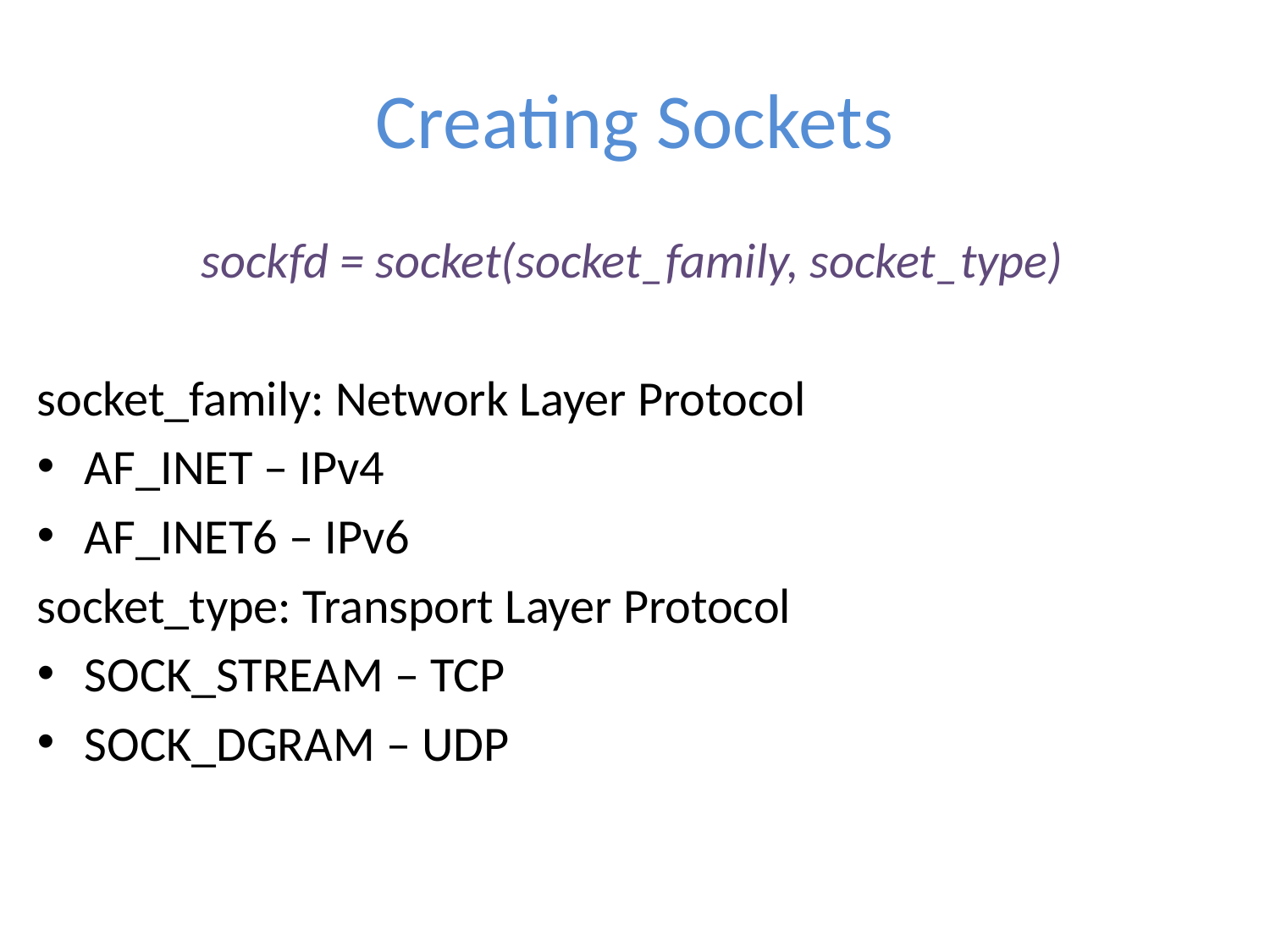

# Creating Sockets
sockfd = socket(socket_family, socket_type)

socket_family: Network Layer Protocol
AF_INET – IPv4
AF_INET6 – IPv6
socket_type: Transport Layer Protocol
SOCK_STREAM – TCP
SOCK_DGRAM – UDP